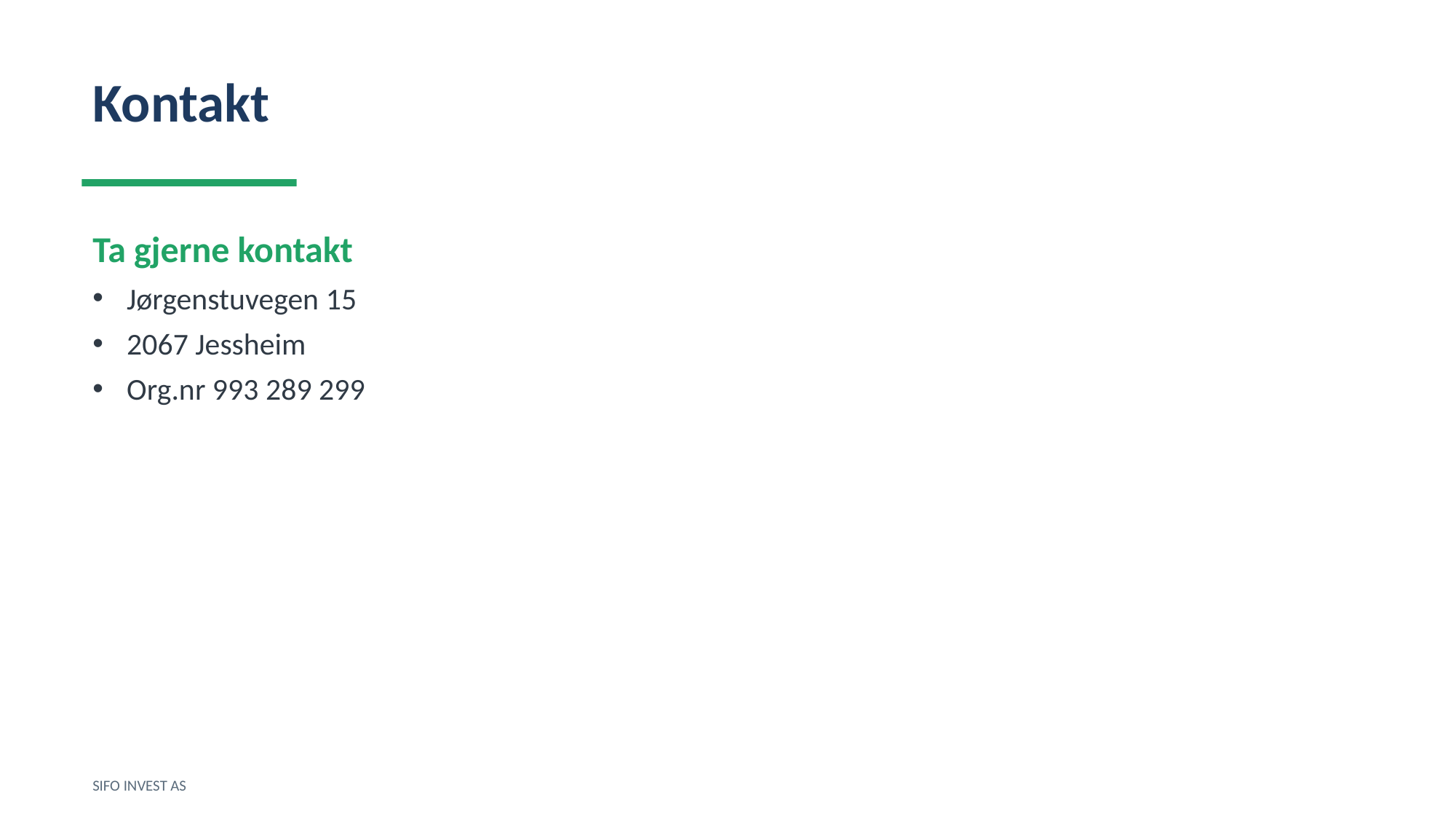

Kontakt

Ta gjerne kontakt
Jørgenstuvegen 15
2067 Jessheim
Org.nr 993 289 299
SIFO INVEST AS